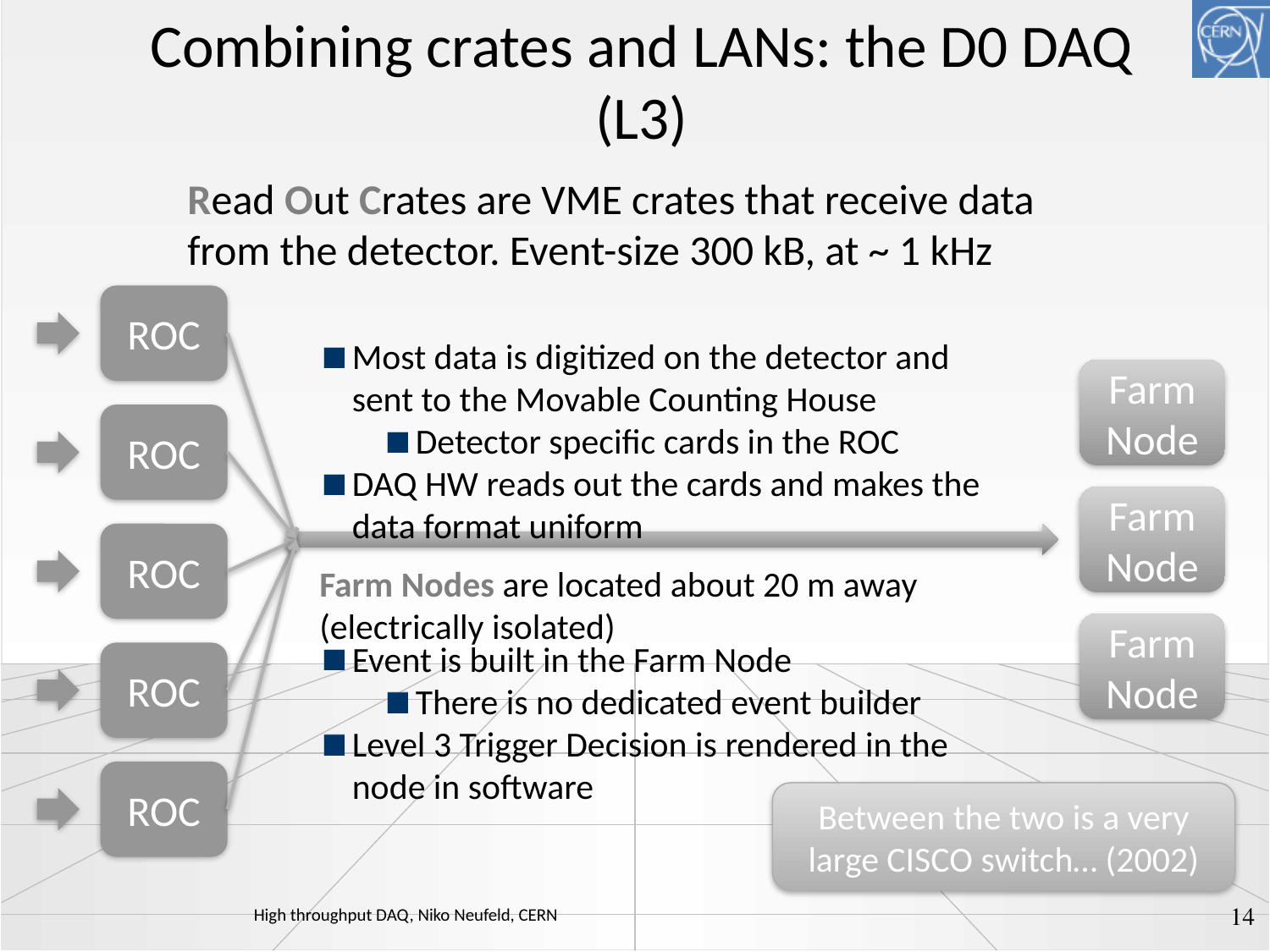

# Combining crates and LANs: the D0 DAQ (L3)
Read Out Crates are VME crates that receive data from the detector. Event-size 300 kB, at ~ 1 kHz
ROC

Most data is digitized on the detector and sent to the Movable Counting House
Detector specific cards in the ROC
DAQ HW reads out the cards and makes the data format uniform
Farm Node
ROC

Farm Node
ROC

Farm Nodes are located about 20 m away (electrically isolated)
Farm Node
Event is built in the Farm Node
There is no dedicated event builder
Level 3 Trigger Decision is rendered in the node in software
ROC

ROC

Between the two is a very large CISCO switch… (2002)
14
High throughput DAQ, Niko Neufeld, CERN